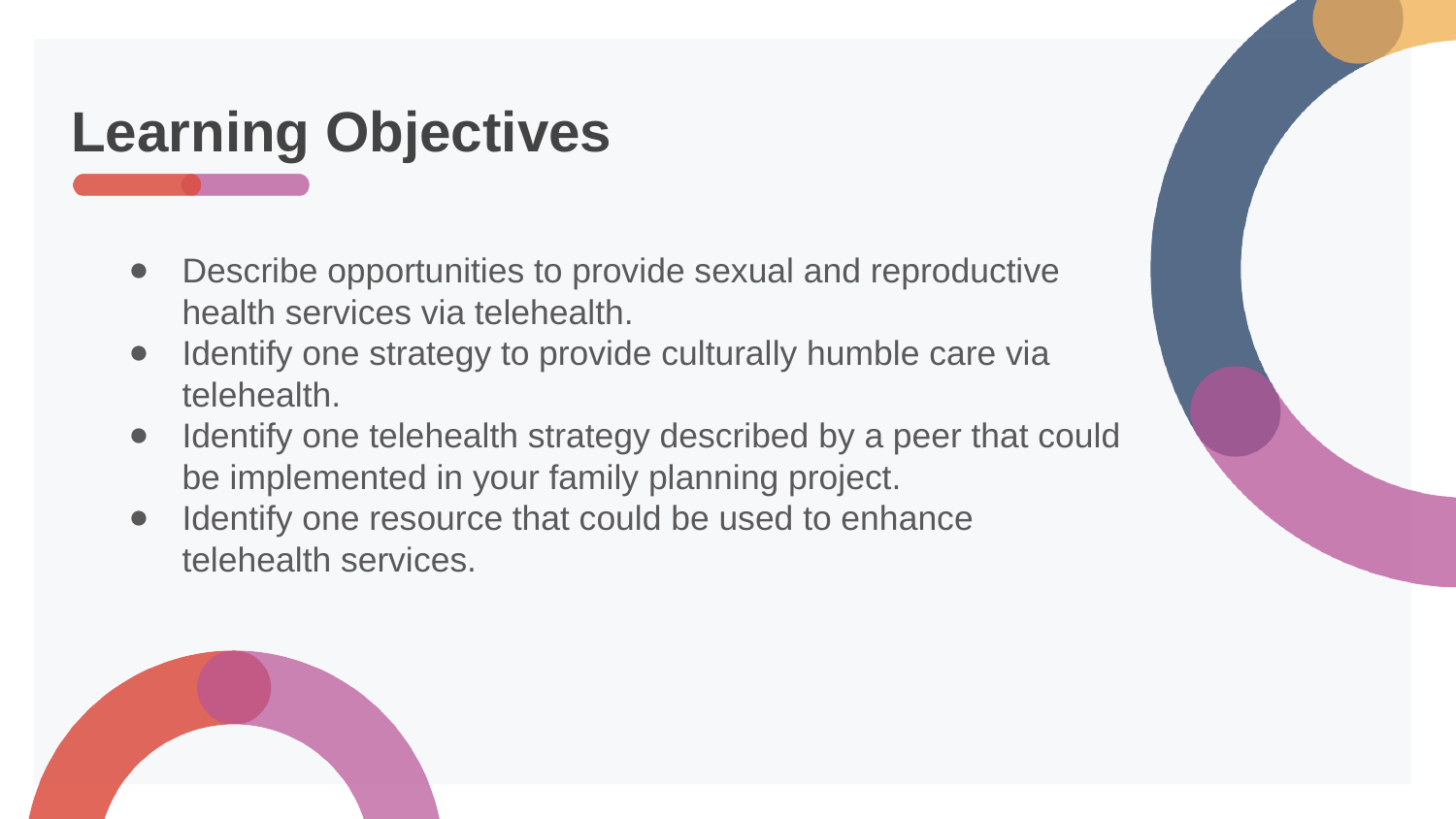

# Learning Objectives
Describe opportunities to provide sexual and reproductive health services via telehealth.
Identify one strategy to provide culturally humble care via telehealth.
Identify one telehealth strategy described by a peer that could be implemented in your family planning project.
Identify one resource that could be used to enhance telehealth services.